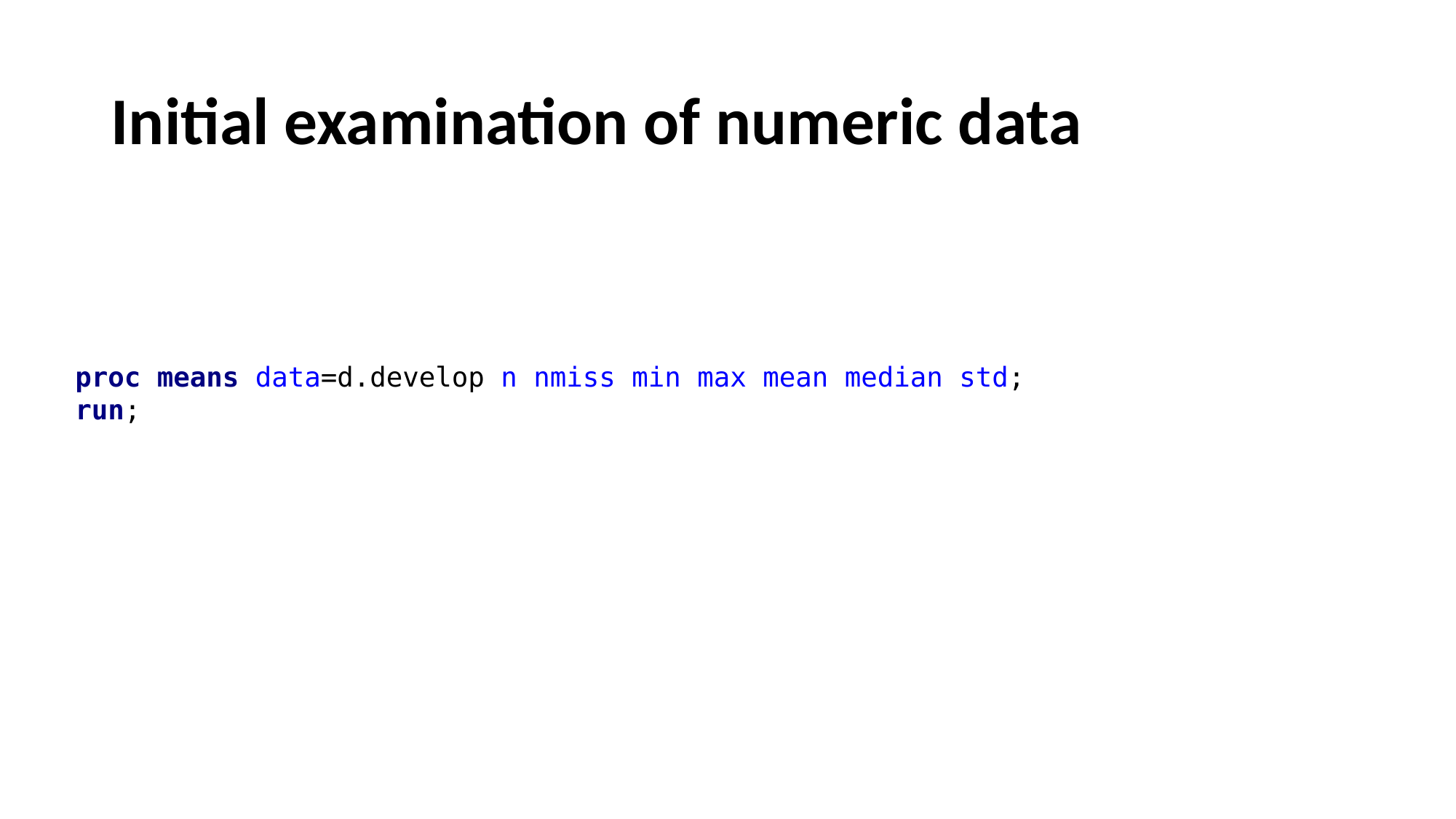

# Initial examination of numeric data
proc means data=d.develop n nmiss min max mean median std;
run;